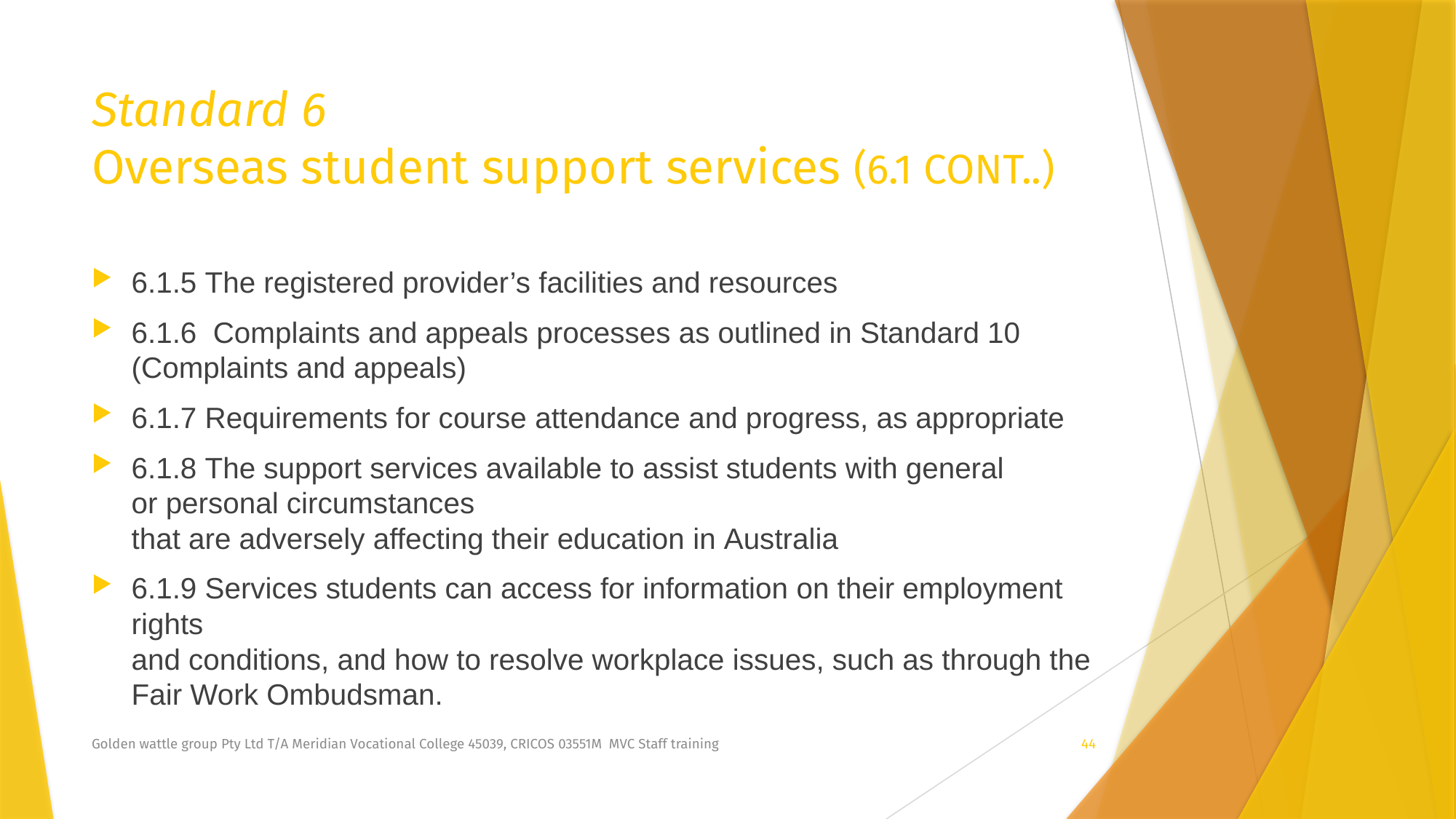

# Standard 6 Overseas student support services (6.1 CONT..)
6.1.5 The registered provider’s facilities and resources
6.1.6  Complaints and appeals processes as outlined in Standard 10 (Complaints and appeals)
6.1.7 Requirements for course attendance and progress, as appropriate
6.1.8 The support services available to assist students with general or personal circumstances that are adversely affecting their education in Australia
6.1.9 Services students can access for information on their employment rights and conditions, and how to resolve workplace issues, such as through the Fair Work Ombudsman.

Golden wattle group Pty Ltd T/A Meridian Vocational College 45039, CRICOS 03551M  MVC Staff training
44